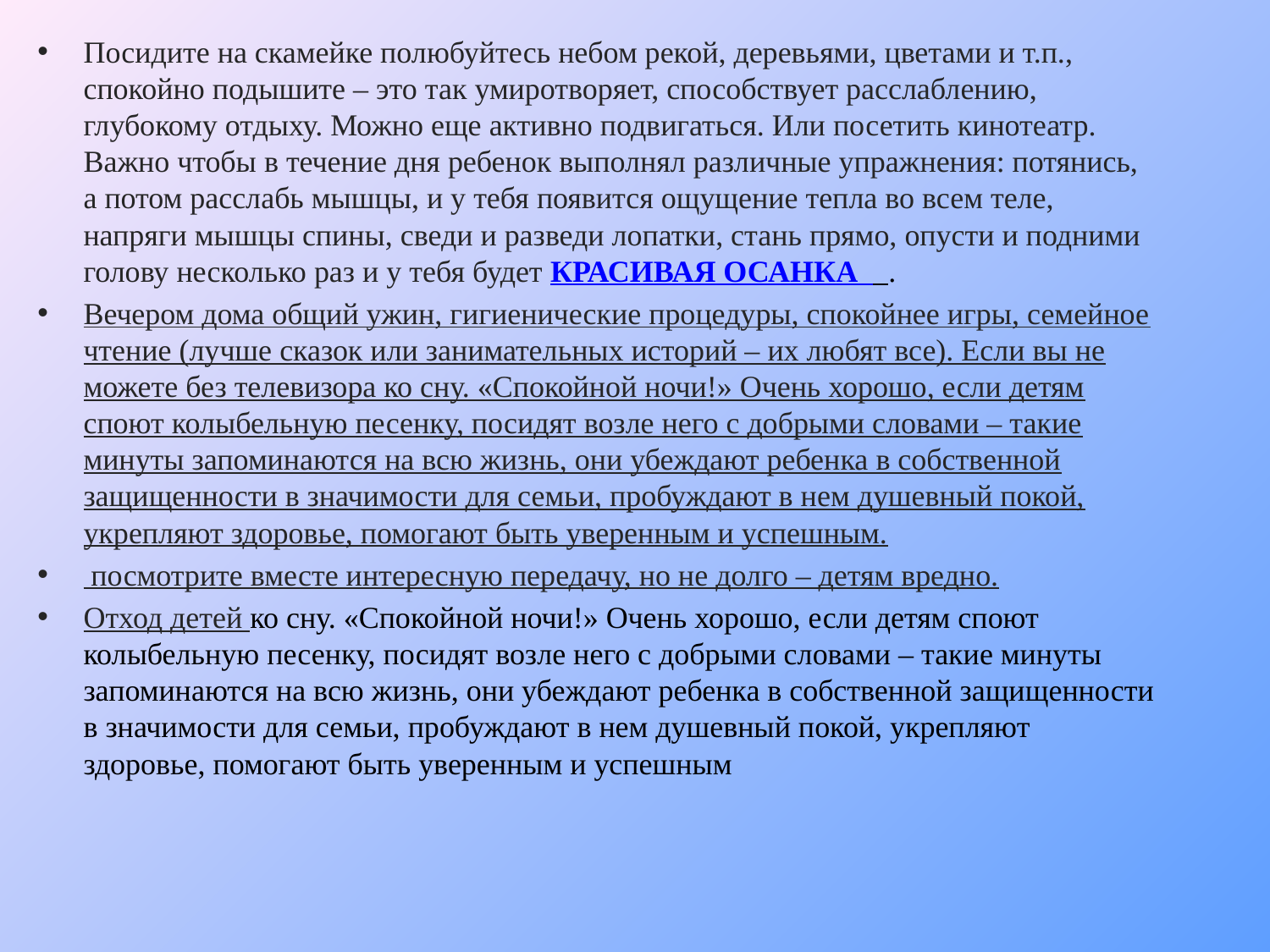

Посидите на скамейке полюбуйтесь небом рекой, деревьями, цветами и т.п., спокойно подышите – это так умиротворяет, способствует расслаблению, глубокому отдыху. Можно еще активно подвигаться. Или посетить кинотеатр. Важно чтобы в течение дня ребенок выполнял различные упражнения: потянись, а потом расслабь мышцы, и у тебя появится ощущение тепла во всем теле, напряги мышцы спины, сведи и разведи лопатки, стань прямо, опусти и подними голову несколько раз и у тебя будет КРАСИВАЯ ОСАНКА    .
Вечером дома общий ужин, гигиенические процедуры, спокойнее игры, семейное чтение (лучше сказок или занимательных историй – их любят все). Если вы не можете без телевизора ко сну. «Спокойной ночи!» Очень хорошо, если детям споют колыбельную песенку, посидят возле него с добрыми словами – такие минуты запоминаются на всю жизнь, они убеждают ребенка в собственной защищенности в значимости для семьи, пробуждают в нем душевный покой, укрепляют здоровье, помогают быть уверенным и успешным.
 посмотрите вместе интересную передачу, но не долго – детям вредно.
Отход детей ко сну. «Спокойной ночи!» Очень хорошо, если детям споют колыбельную песенку, посидят возле него с добрыми словами – такие минуты запоминаются на всю жизнь, они убеждают ребенка в собственной защищенности в значимости для семьи, пробуждают в нем душевный покой, укрепляют здоровье, помогают быть уверенным и успешным